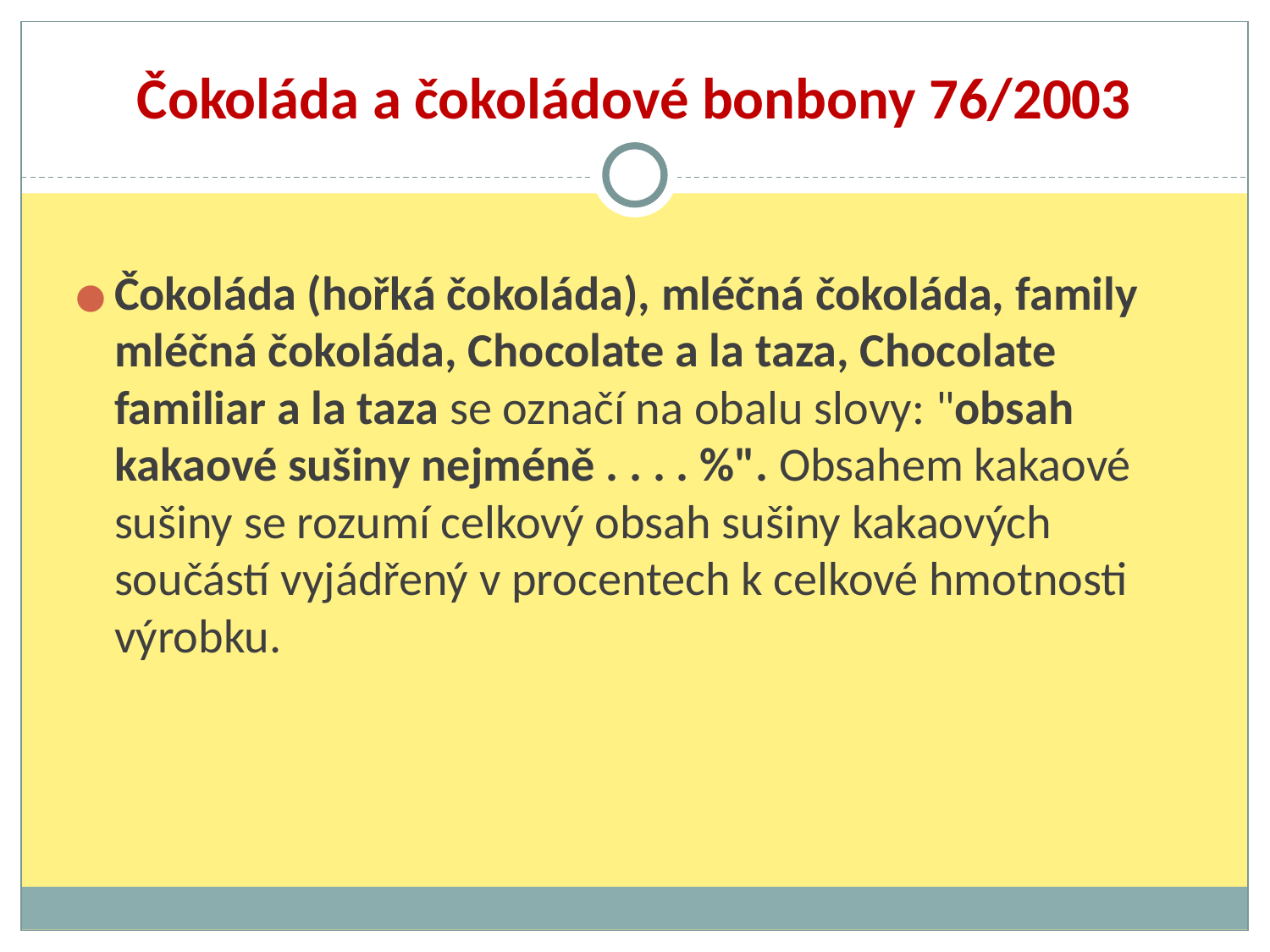

Čokoláda a čokoládové bonbony 76/2003
Čokoláda (hořká čokoláda), mléčná čokoláda, family mléčná čokoláda, Chocolate a la taza, Chocolate familiar a la taza se označí na obalu slovy: "obsah kakaové sušiny nejméně . . . . %". Obsahem kakaové sušiny se rozumí celkový obsah sušiny kakaových součástí vyjádřený v procentech k celkové hmotnosti výrobku.